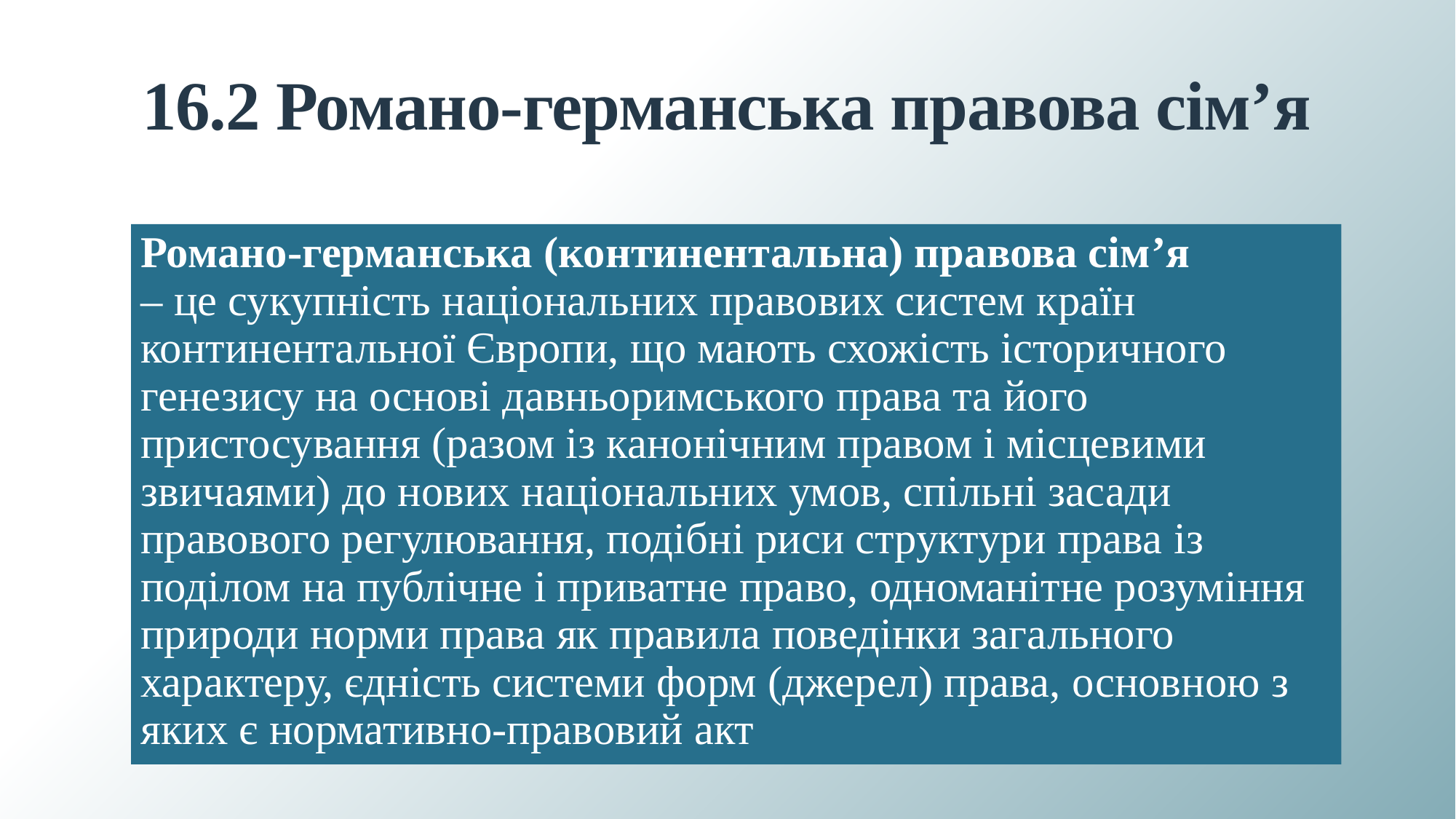

# 16.2 Романо-германська правова сім’я
Романо-германська (континентальна) правова сім’я
– це сукупність національних правових систем країн континентальної Європи, що мають схожість історичного генезису на основі давньоримського права та його пристосування (разом із канонічним правом і місцевими звичаями) до нових національних умов, спільні засади правового регулювання, подібні риси структури права із поділом на публічне і приватне право, одноманітне розуміння природи норми права як правила поведінки загального характеру, єдність системи форм (джерел) права, основною з яких є нормативно-правовий акт